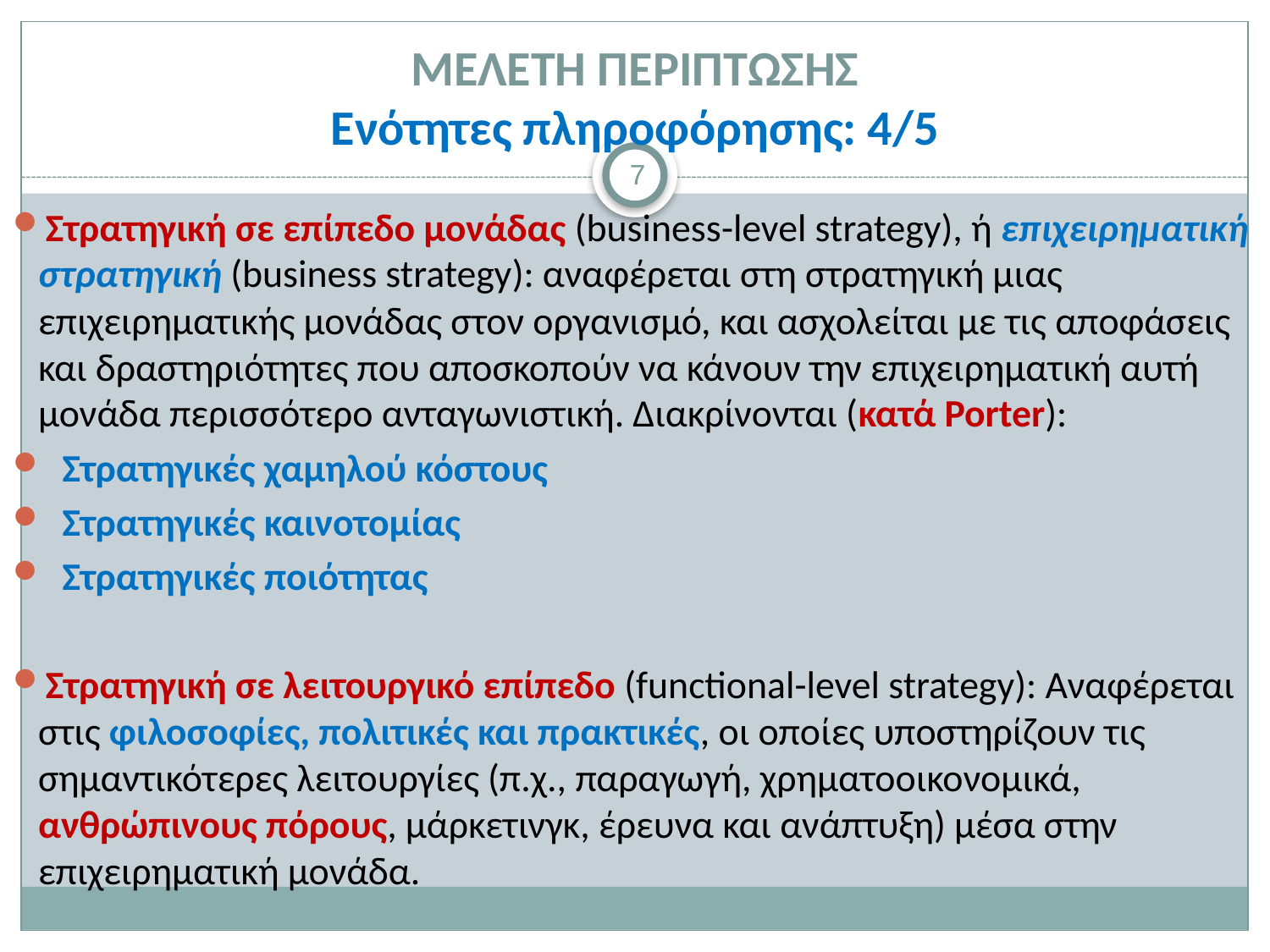

# ΜΕΛΕΤΗ ΠΕΡΙΠΤΩΣΗΣ Ενότητες πληροφόρησης: 4/5
7
Στρατηγική σε επίπεδο μονάδας (business-level strategy), ή επιχειρηματική στρατηγική (business strategy): αναφέρεται στη στρατηγική μιας επιχειρηματικής μονάδας στον οργανισμό, και ασχολείται με τις αποφάσεις και δραστηριότητες που αποσκοπούν να κάνουν την επιχειρηματική αυτή μονάδα περισσότερο ανταγωνιστική. Διακρίνονται (κατά Porter):
Στρατηγικές χαμηλού κόστους
Στρατηγικές καινοτομίας
Στρατηγικές ποιότητας

Στρατηγική σε λειτουργικό επίπεδο (functional-level strategy): Αναφέρεται στις φιλοσοφίες, πολιτικές και πρακτικές, οι οποίες υποστηρίζουν τις σημαντικότερες λειτουργίες (π.χ., παραγωγή, χρηματοοικονομικά, ανθρώπινους πόρους, μάρκετινγκ, έρευνα και ανάπτυξη) μέσα στην επιχειρηματική μονάδα.